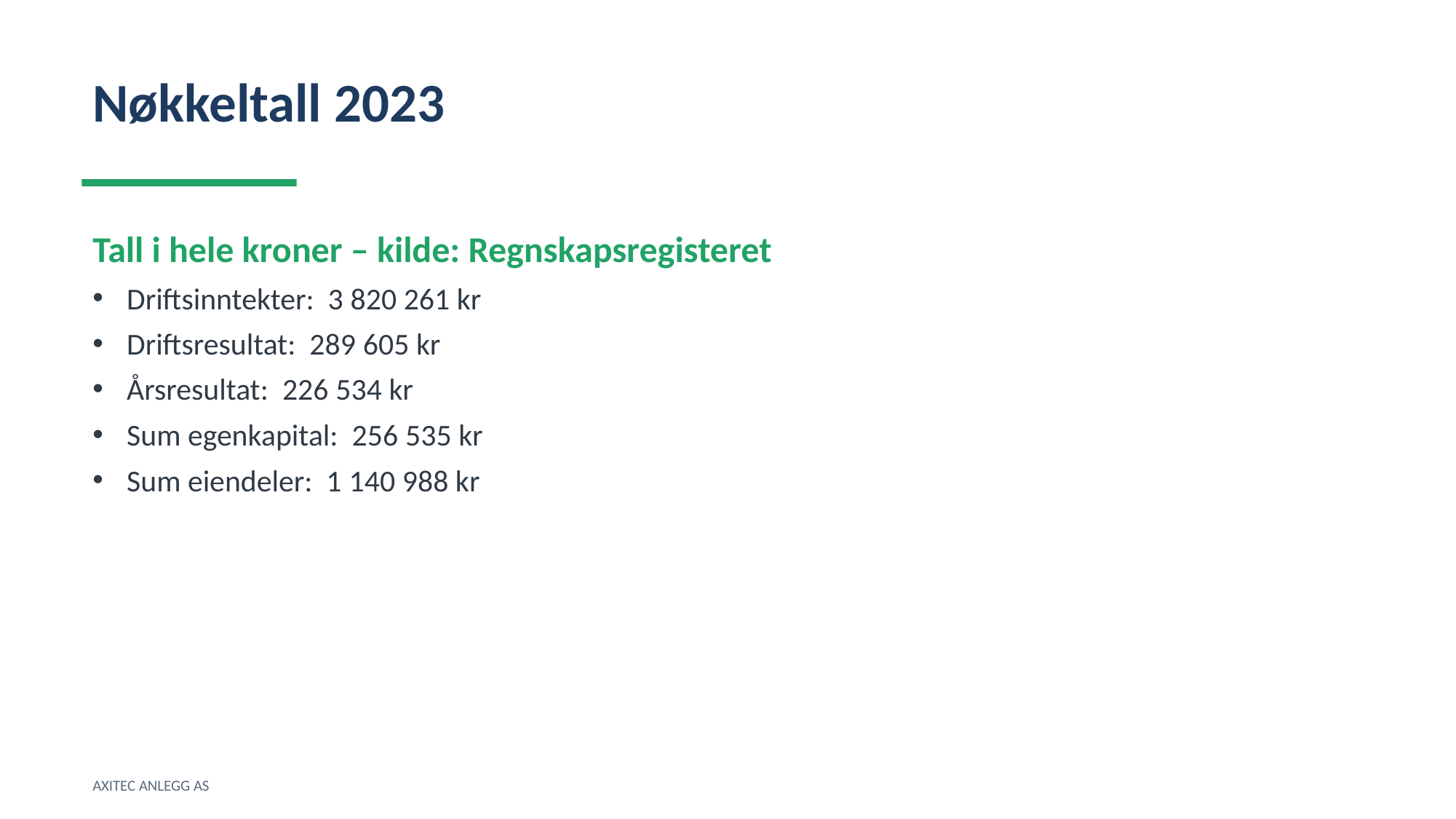

Nøkkeltall 2023

Tall i hele kroner – kilde: Regnskapsregisteret
Driftsinntekter:  3 820 261 kr
Driftsresultat:  289 605 kr
Årsresultat:  226 534 kr
Sum egenkapital:  256 535 kr
Sum eiendeler:  1 140 988 kr
AXITEC ANLEGG AS